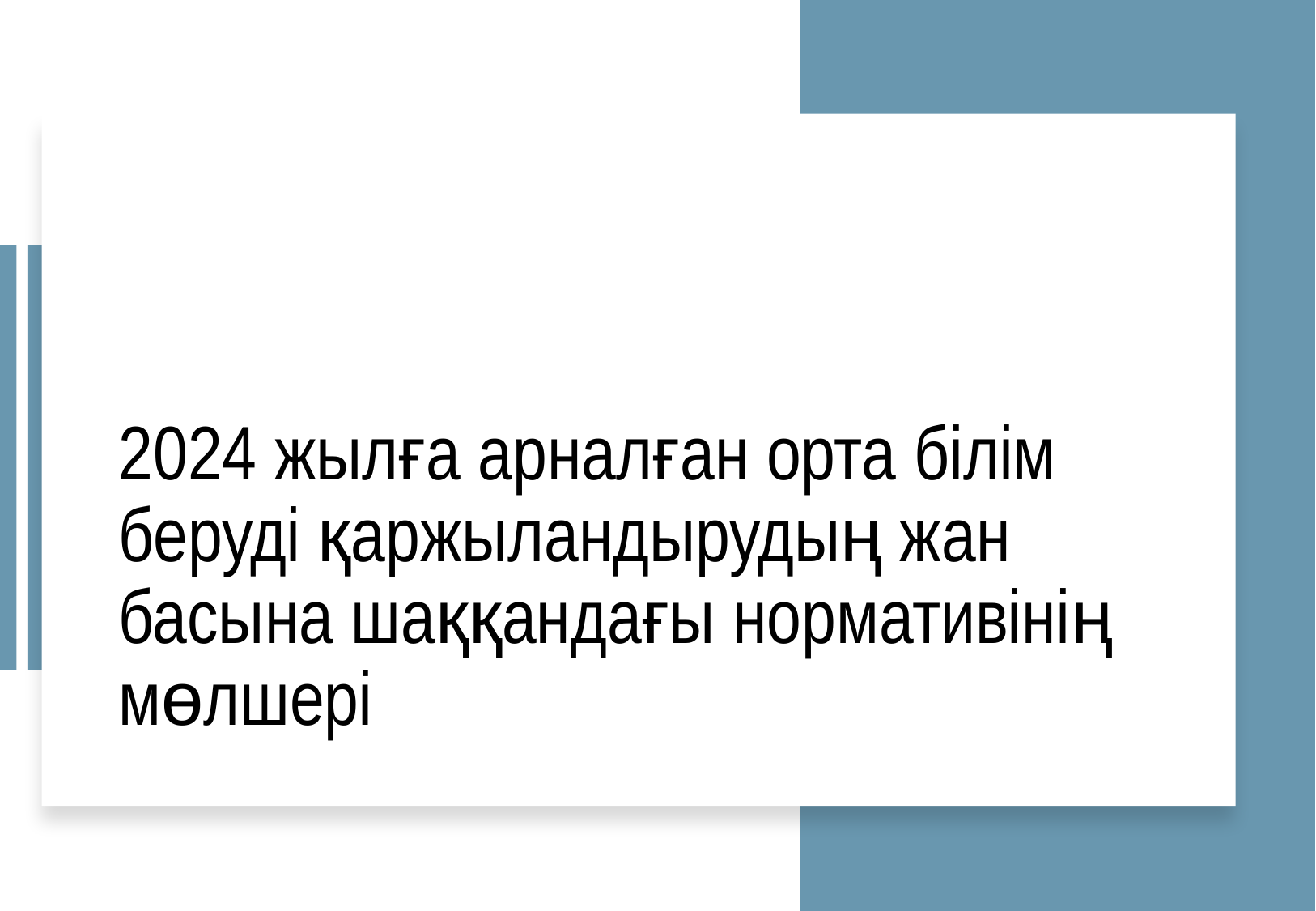

# 2024 жылға арналған орта білім беруді қаржыландырудың жан басына шаққандағы нормативінің мөлшері